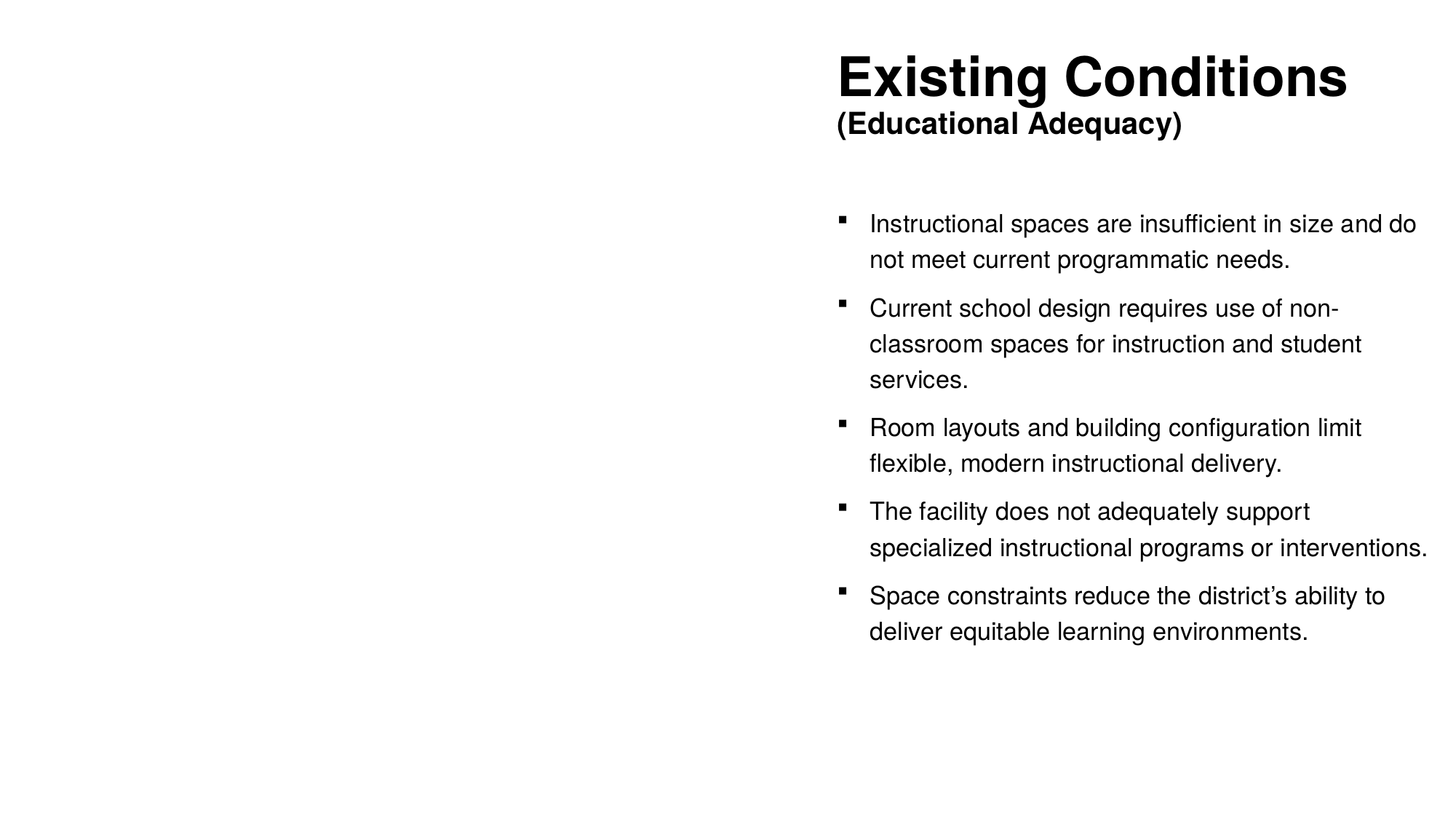

# Existing Conditions (Educational Adequacy)
Instructional spaces are insufficient in size and do not meet current programmatic needs.
Current school design requires use of non-classroom spaces for instruction and student services.
Room layouts and building configuration limit flexible, modern instructional delivery.
The facility does not adequately support specialized instructional programs or interventions.
Space constraints reduce the district’s ability to deliver equitable learning environments.